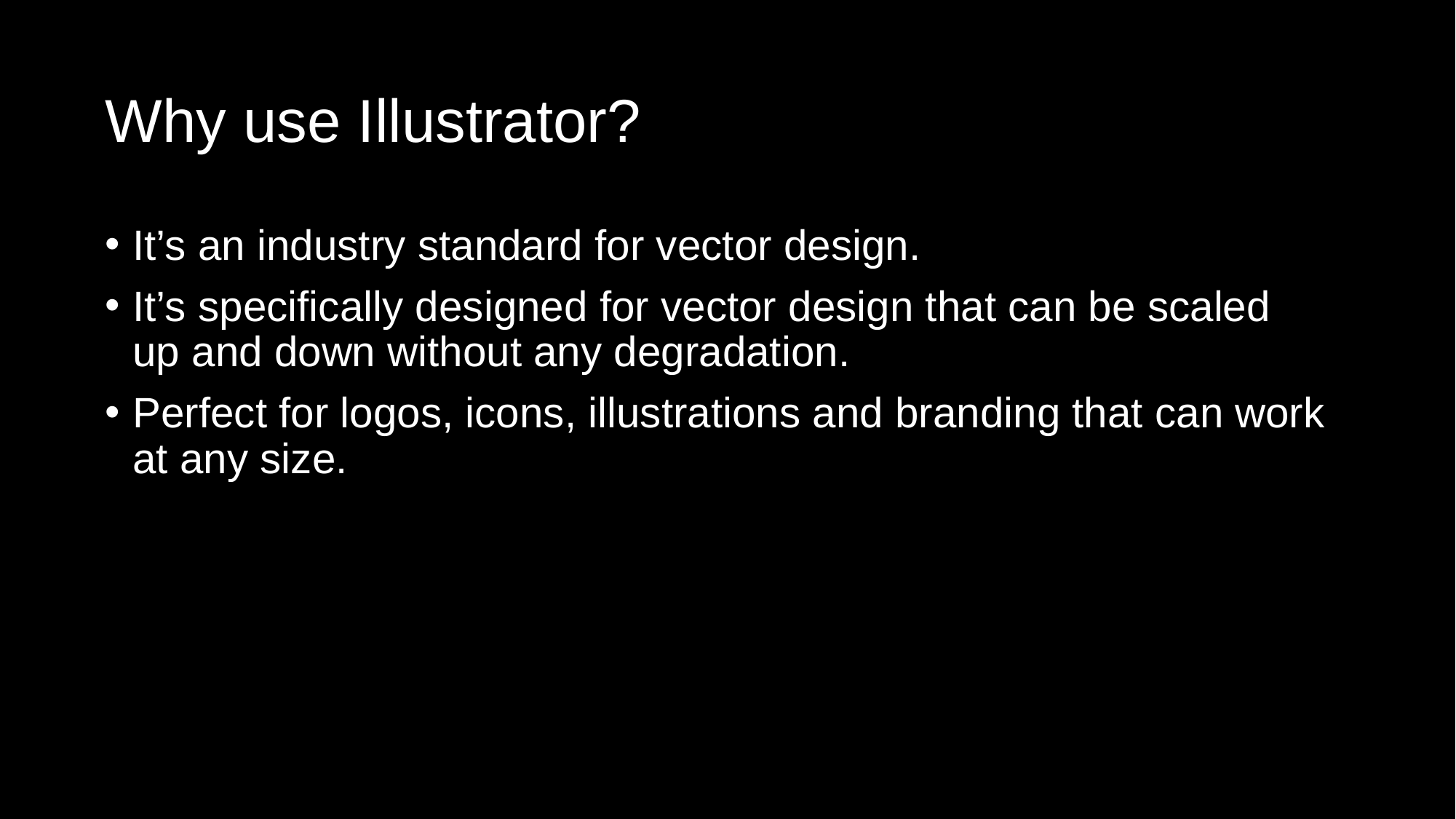

# Why use Illustrator?
It’s an industry standard for vector design.
It’s specifically designed for vector design that can be scaled up and down without any degradation.
Perfect for logos, icons, illustrations and branding that can work at any size.